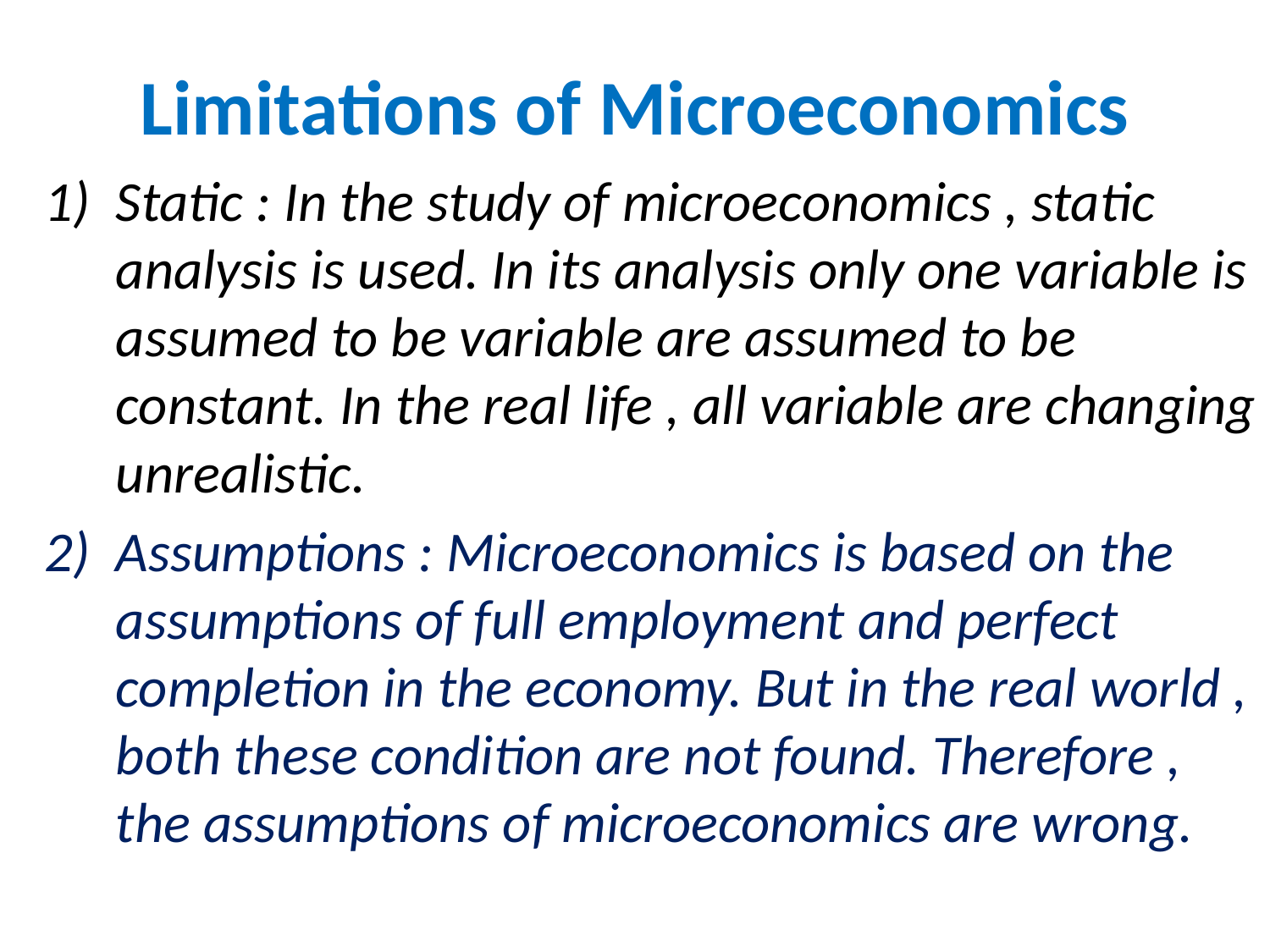

# Limitations of Microeconomics
Static : In the study of microeconomics , static analysis is used. In its analysis only one variable is assumed to be variable are assumed to be constant. In the real life , all variable are changing unrealistic.
Assumptions : Microeconomics is based on the assumptions of full employment and perfect completion in the economy. But in the real world , both these condition are not found. Therefore , the assumptions of microeconomics are wrong.